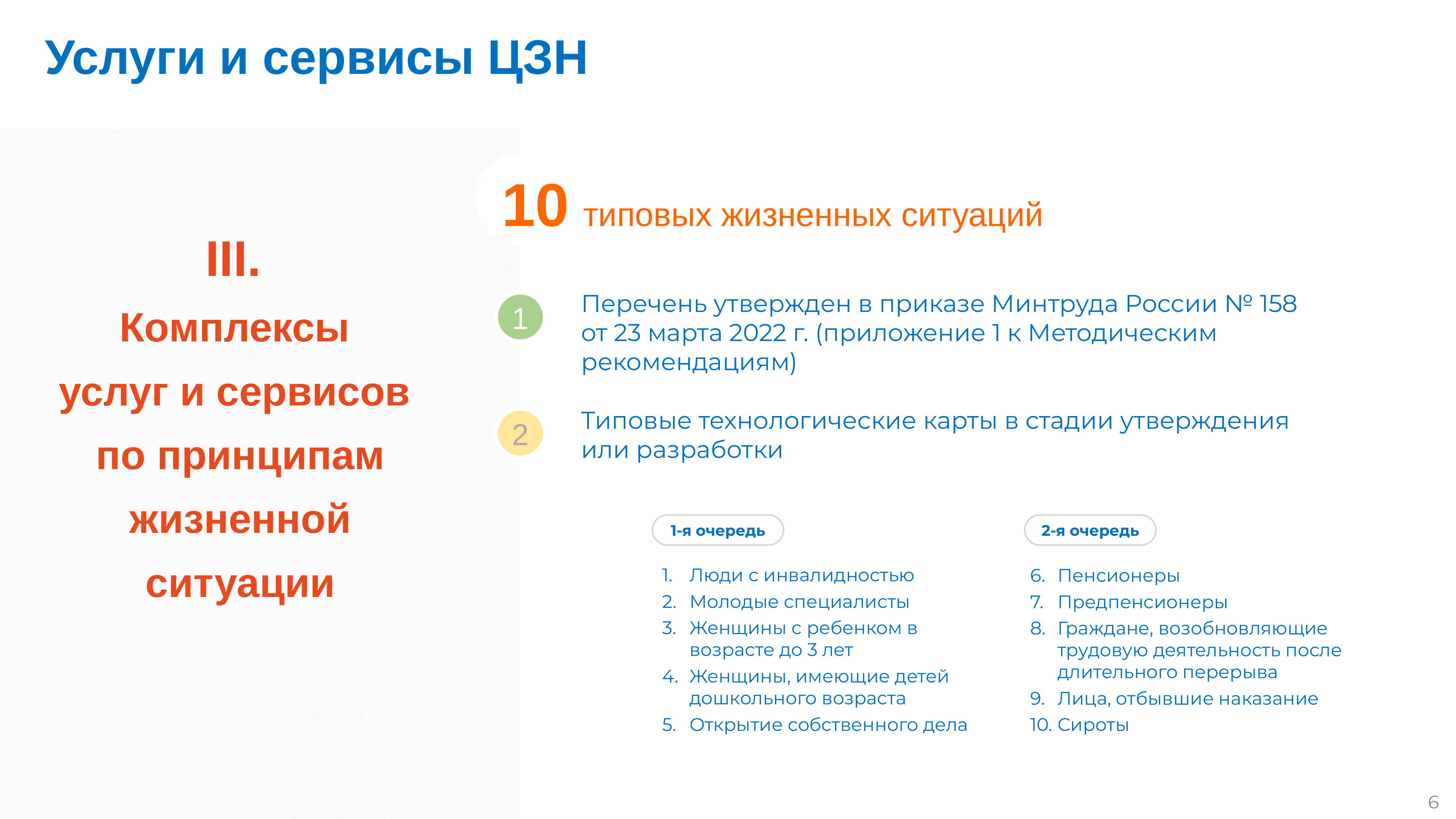

Услуги и сервисы ЦЗН

10 типовых жизненных ситуаций
III.
Комплексы
услуг и сервисов
по принципам жизненной ситуации

Перечень утвержден в приказе Минтруда России № 158
от 23 марта 2022 г. (приложение 1 к Методическим рекомендациям)
1
Типовые технологические карты в стадии утверждения
или разработки
2
1-я очередь
2-я очередь
Люди с инвалидностью
Молодые специалисты
Женщины с ребенком в возрасте до 3 лет
Женщины, имеющие детей дошкольного возраста
Открытие собственного дела
Пенсионеры
Предпенсионеры
Граждане, возобновляющие трудовую деятельность после длительного перерыва
Лица, отбывшие наказание
Сироты
6